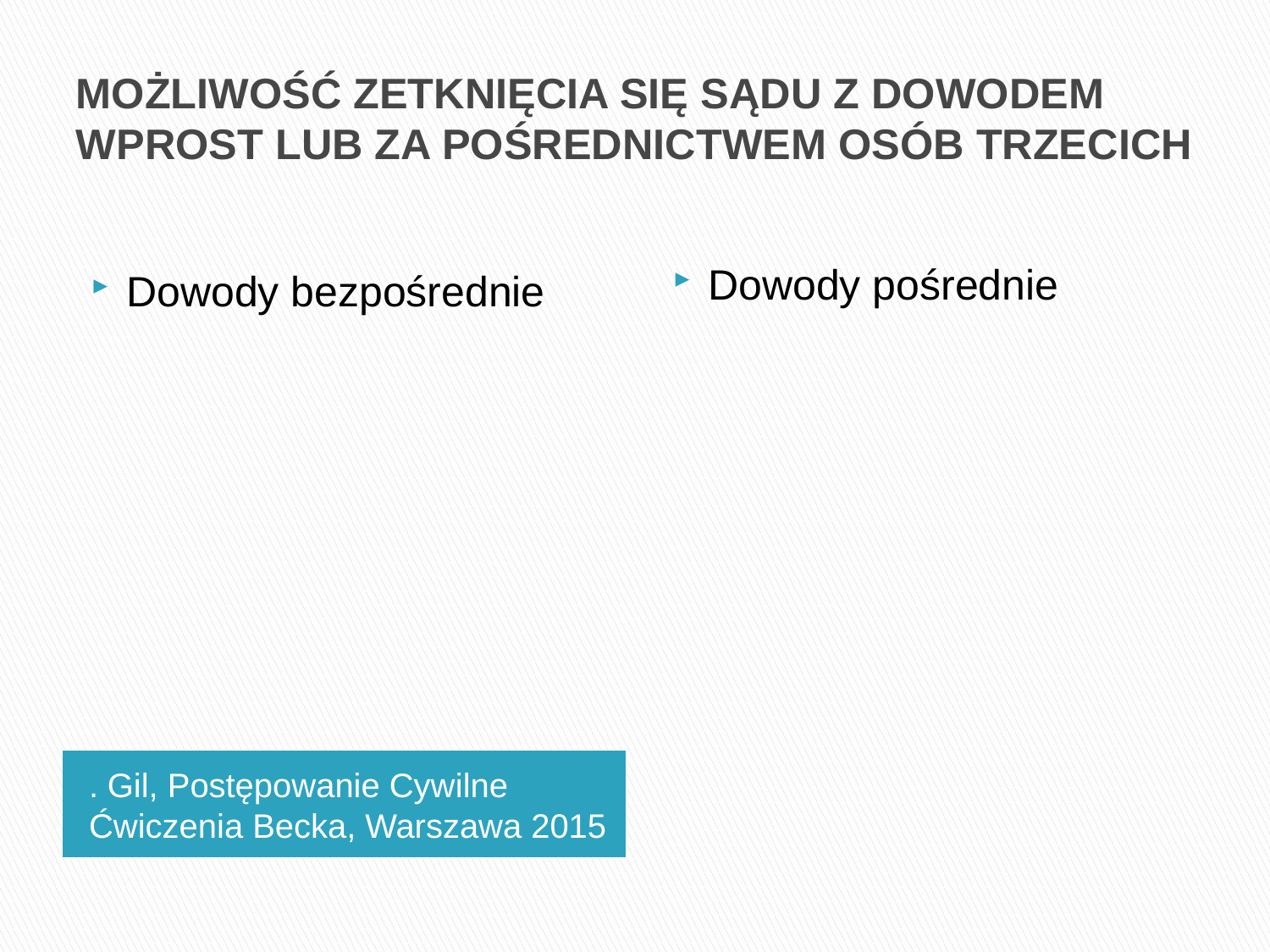

# MOŻLIWOŚĆ ZETKNIĘCIA SIĘ SĄDU Z DOWODEM WPROST LUB ZA POŚREDNICTWEM OSÓB TRZECICH

Dowody bezpośrednie

Dowody pośrednie
. Gil, Postępowanie Cywilne Ćwiczenia Becka, Warszawa 2015